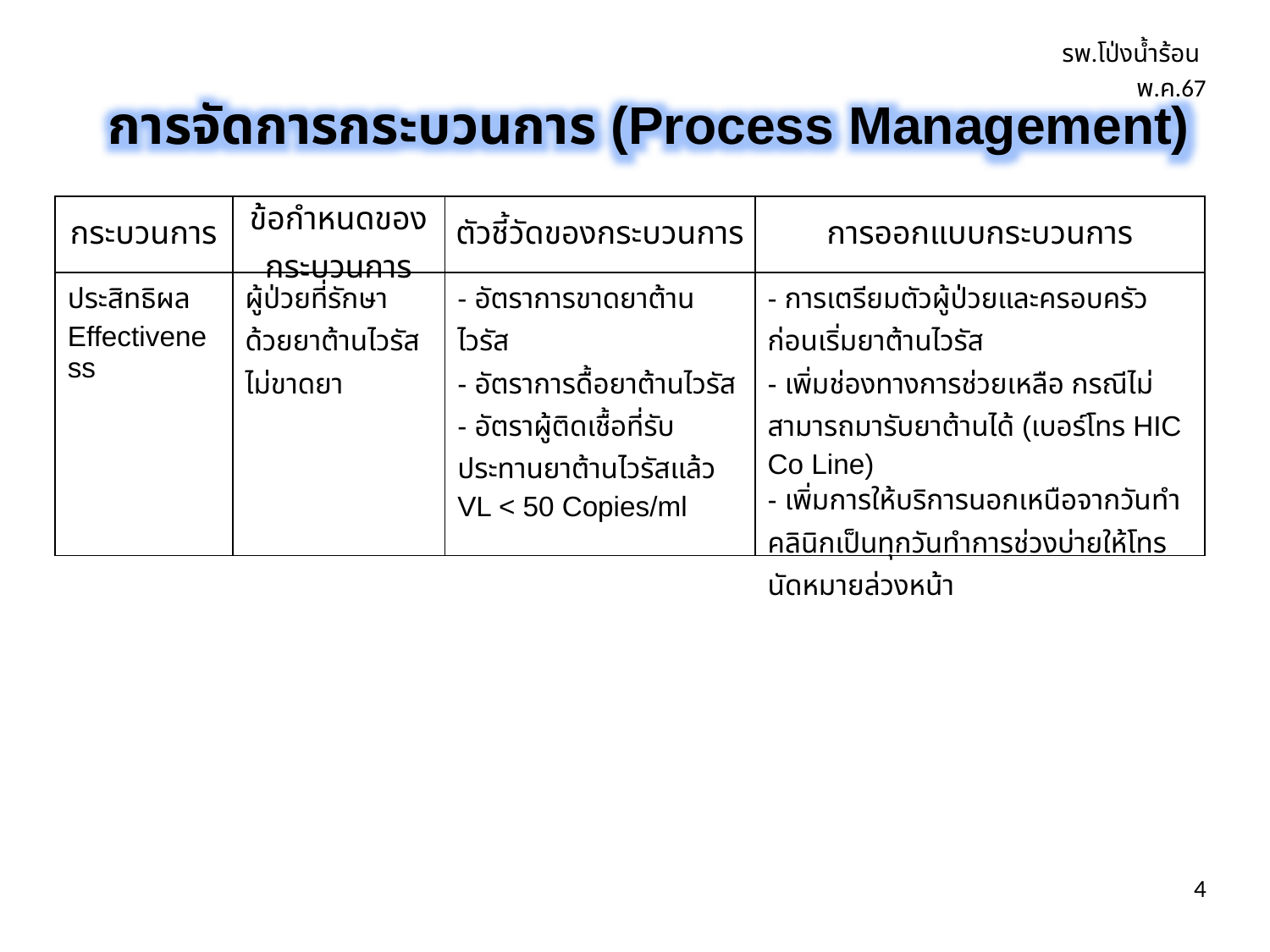

รพ.โป่งน้ำร้อน  พ.ค.67
การจัดการกระบวนการ (Process Management)
| กระบวนการ | ข้อกำหนดของกระบวนการ | ตัวชี้วัดของกระบวนการ | การออกแบบกระบวนการ |
| --- | --- | --- | --- |
| ประสิทธิผล Effectiveness | ผู้ป่วยที่รักษาด้วยยาต้านไวรัส ไม่ขาดยา | - อัตราการขาดยาต้านไวรัส - อัตราการดื้อยาต้านไวรัส - อัตราผู้ติดเชื้อที่รับประทานยาต้านไวรัสแล้ว VL < 50 Copies/ml | - การเตรียมตัวผู้ป่วยและครอบครัวก่อนเริ่มยาต้านไวรัส - เพิ่มช่องทางการช่วยเหลือ กรณีไม่สามารถมารับยาต้านได้ (เบอร์โทร HIC Co Line) - เพิ่มการให้บริการนอกเหนือจากวันทำคลินิกเป็นทุกวันทำการช่วงบ่ายให้โทรนัดหมายล่วงหน้า |
4